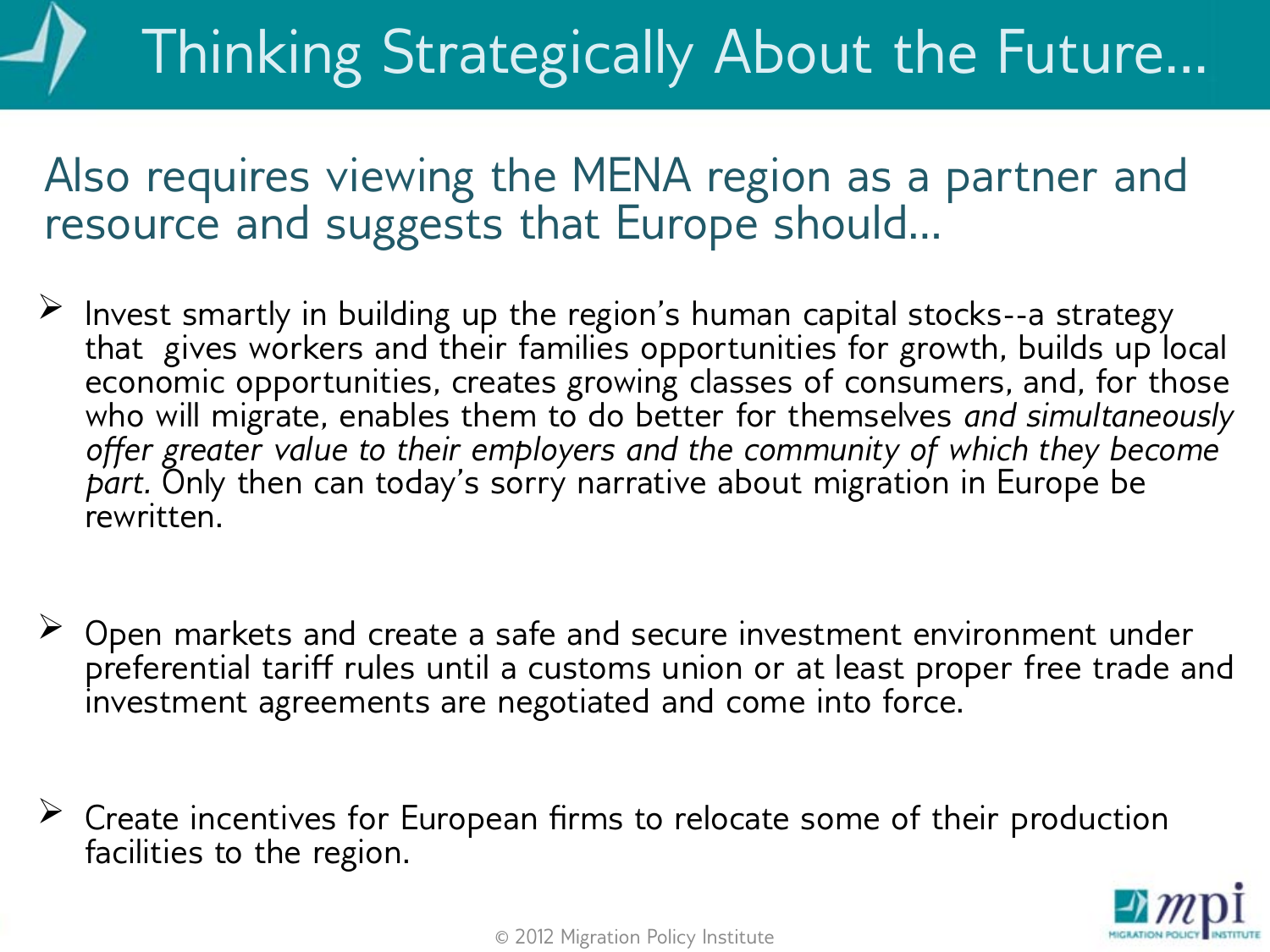

# Thinking Strategically About the Future…
Also requires viewing the MENA region as a partner and resource and suggests that Europe should…

Invest smartly in building up the region’s human capital stocks--a strategy that  gives workers and their families opportunities for growth, builds up local economic opportunities, creates growing classes of consumers, and, for those who will migrate, enables them to do better for themselves and simultaneously offer greater value to their employers and the community of which they become part. Only then can today’s sorry narrative about migration in Europe be rewritten.

Open markets and create a safe and secure investment environment under preferential tariff rules until a customs union or at least proper free trade and investment agreements are negotiated and come into force.

Create incentives for European firms to relocate some of their production facilities to the region.

© 2012 Migration Policy Institute